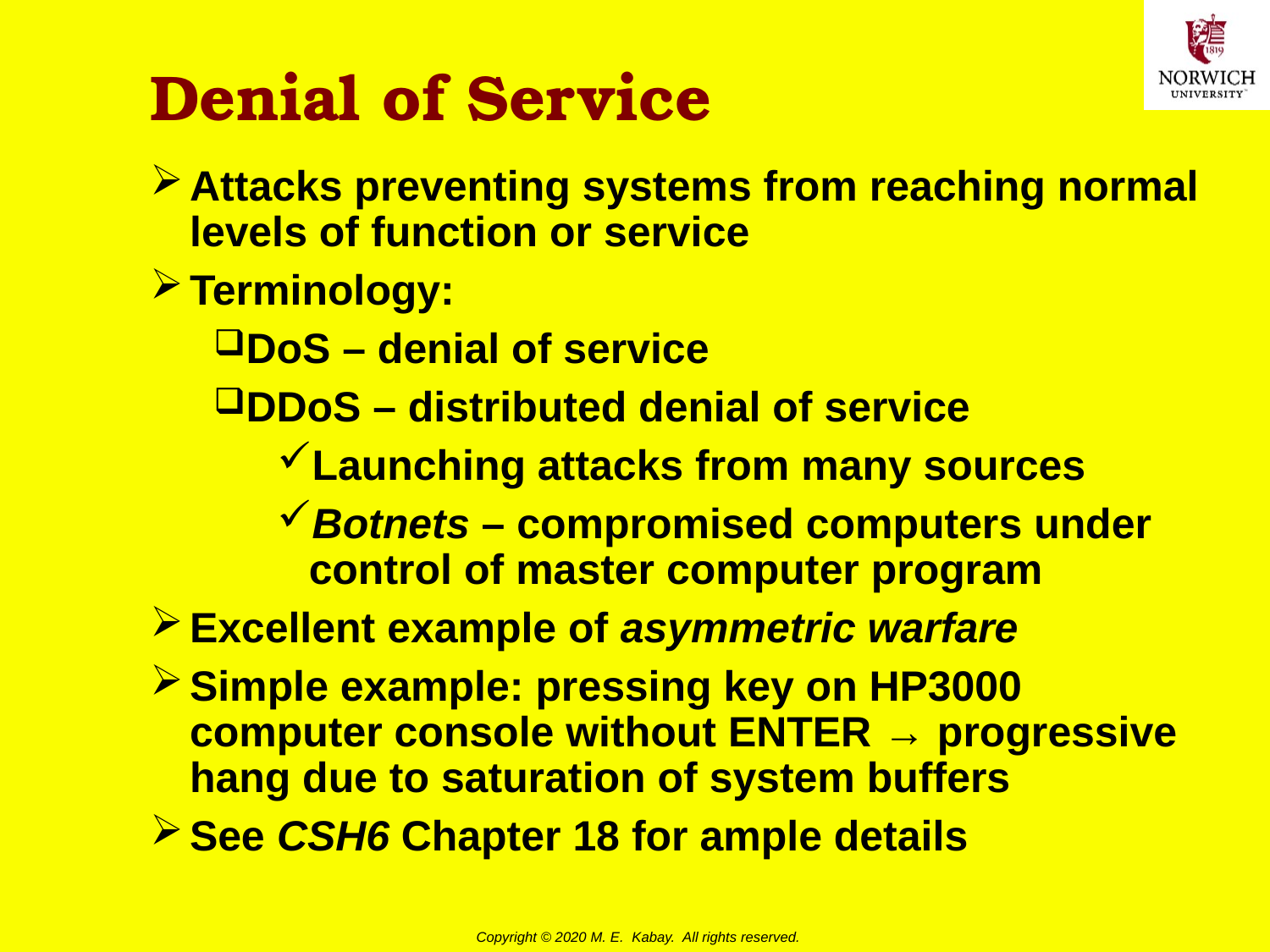

# Denial of Service
Attacks preventing systems from reaching normal levels of function or service
Terminology:
DoS – denial of service
DDoS – distributed denial of service
Launching attacks from many sources
Botnets – compromised computers under control of master computer program
Excellent example of asymmetric warfare
Simple example: pressing key on HP3000 computer console without ENTER → progressive hang due to saturation of system buffers
See CSH6 Chapter 18 for ample details